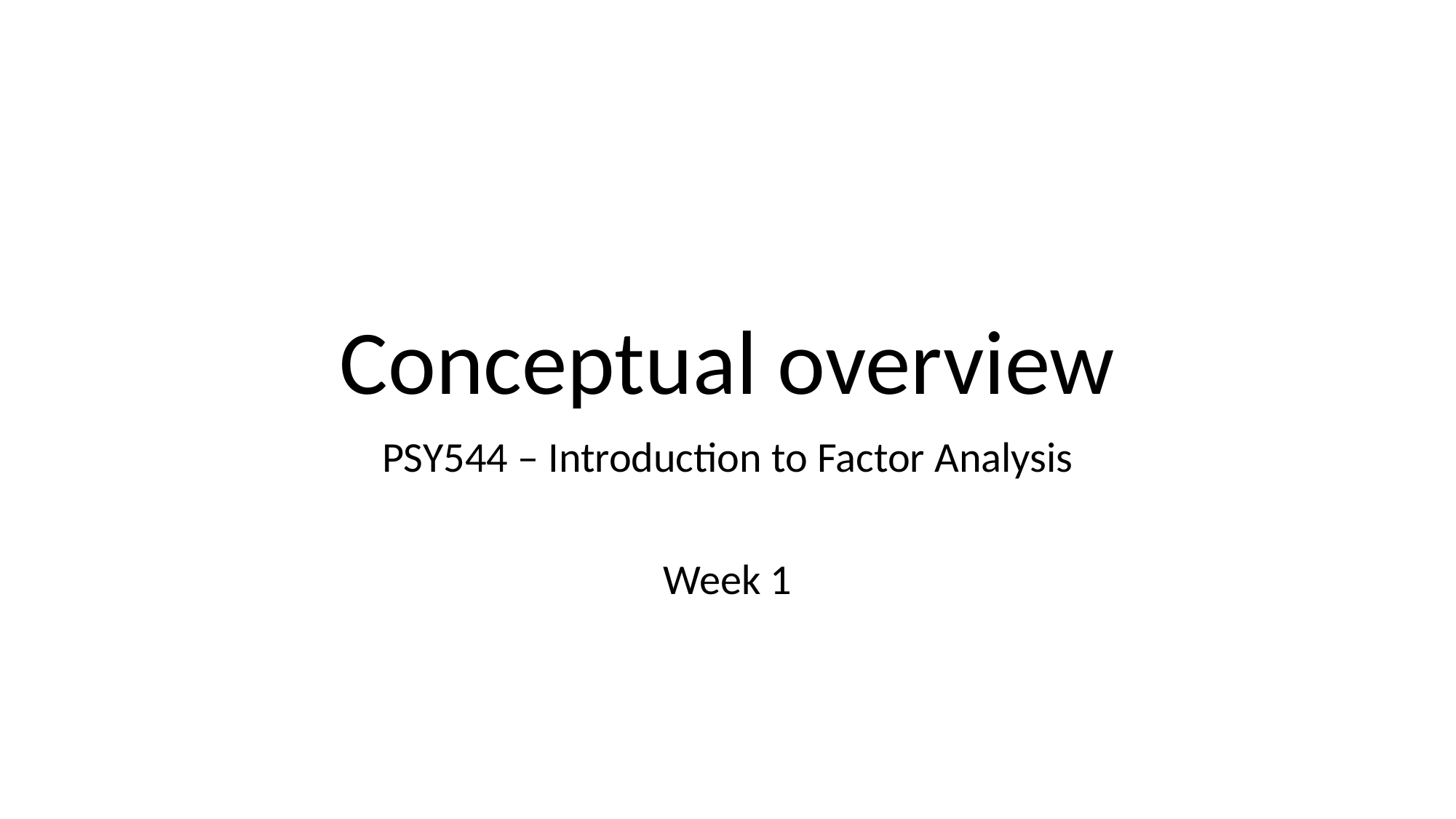

# Conceptual overview
PSY544 – Introduction to Factor Analysis

Week 1